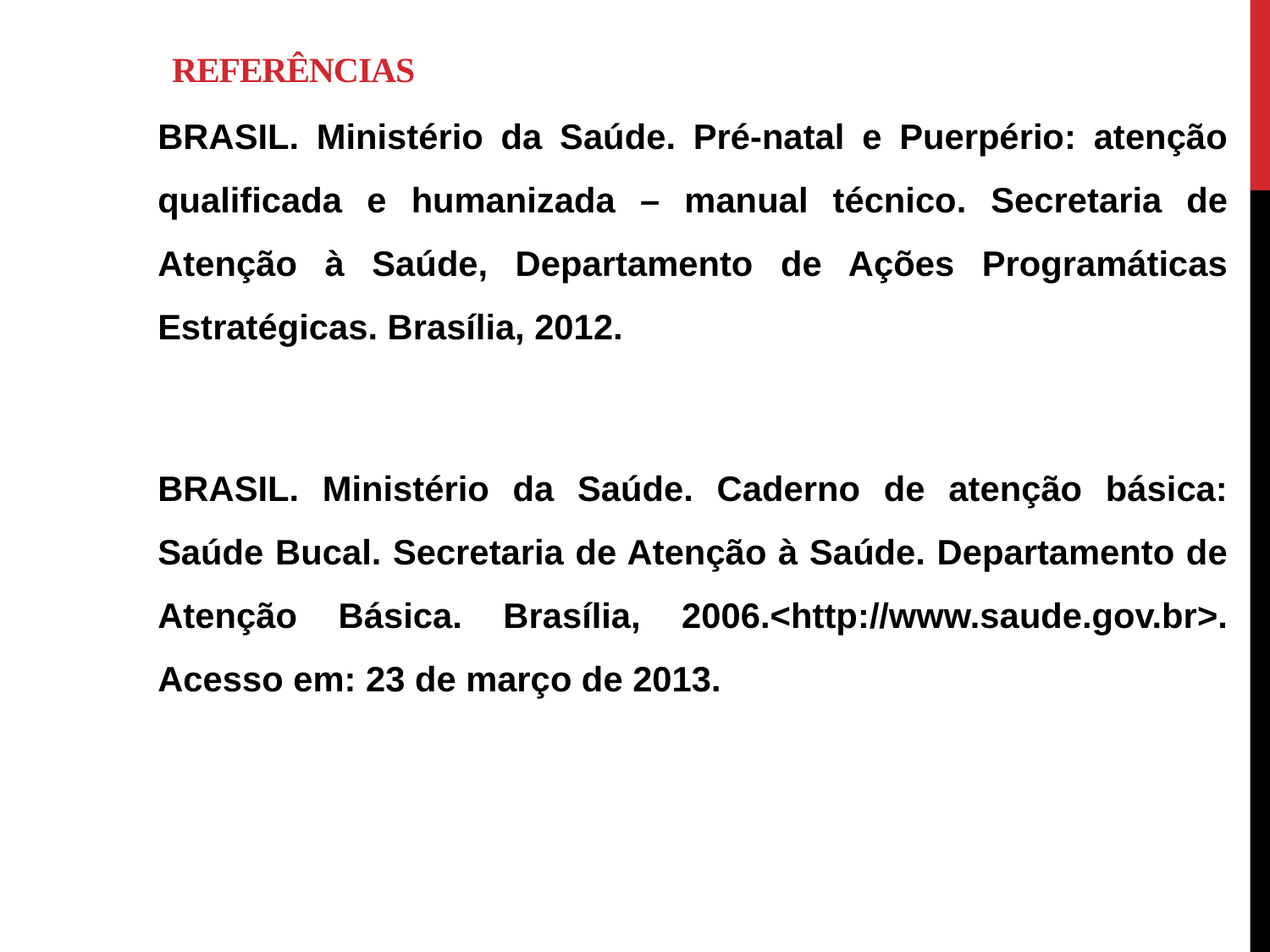

# REFERÊNCIAS
BRASIL. Ministério da Saúde. Pré-natal e Puerpério: atenção qualificada e humanizada – manual técnico. Secretaria de Atenção à Saúde, Departamento de Ações Programáticas Estratégicas. Brasília, 2012.

BRASIL. Ministério da Saúde. Caderno de atenção básica: Saúde Bucal. Secretaria de Atenção à Saúde. Departamento de Atenção Básica. Brasília, 2006.<http://www.saude.gov.br>. Acesso em: 23 de março de 2013.